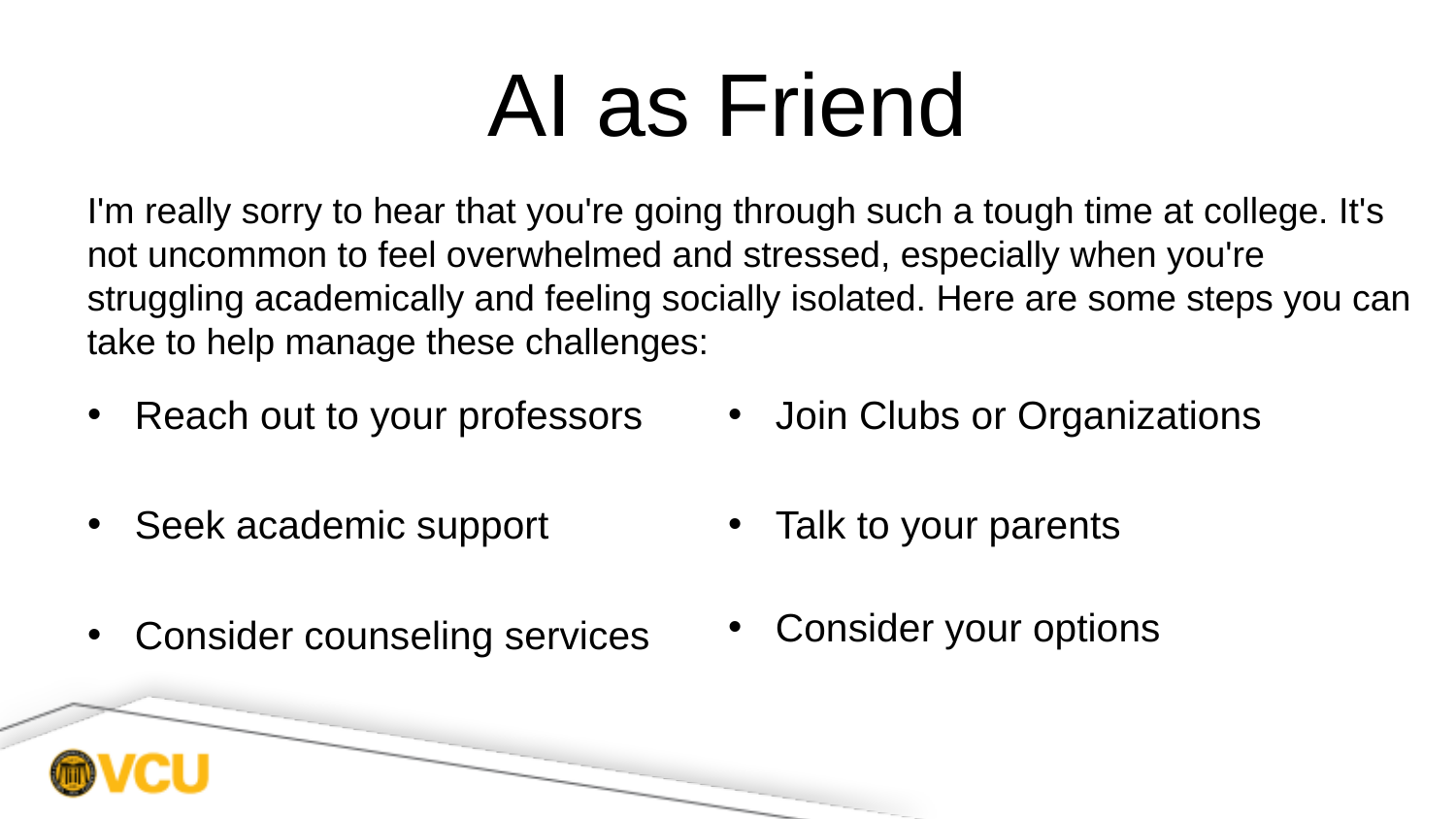

# AI as Friend
I'm really sorry to hear that you're going through such a tough time at college. It's not uncommon to feel overwhelmed and stressed, especially when you're struggling academically and feeling socially isolated. Here are some steps you can take to help manage these challenges:
Reach out to your professors

Seek academic support

Consider counseling services
Join Clubs or Organizations

Talk to your parents
Consider your options